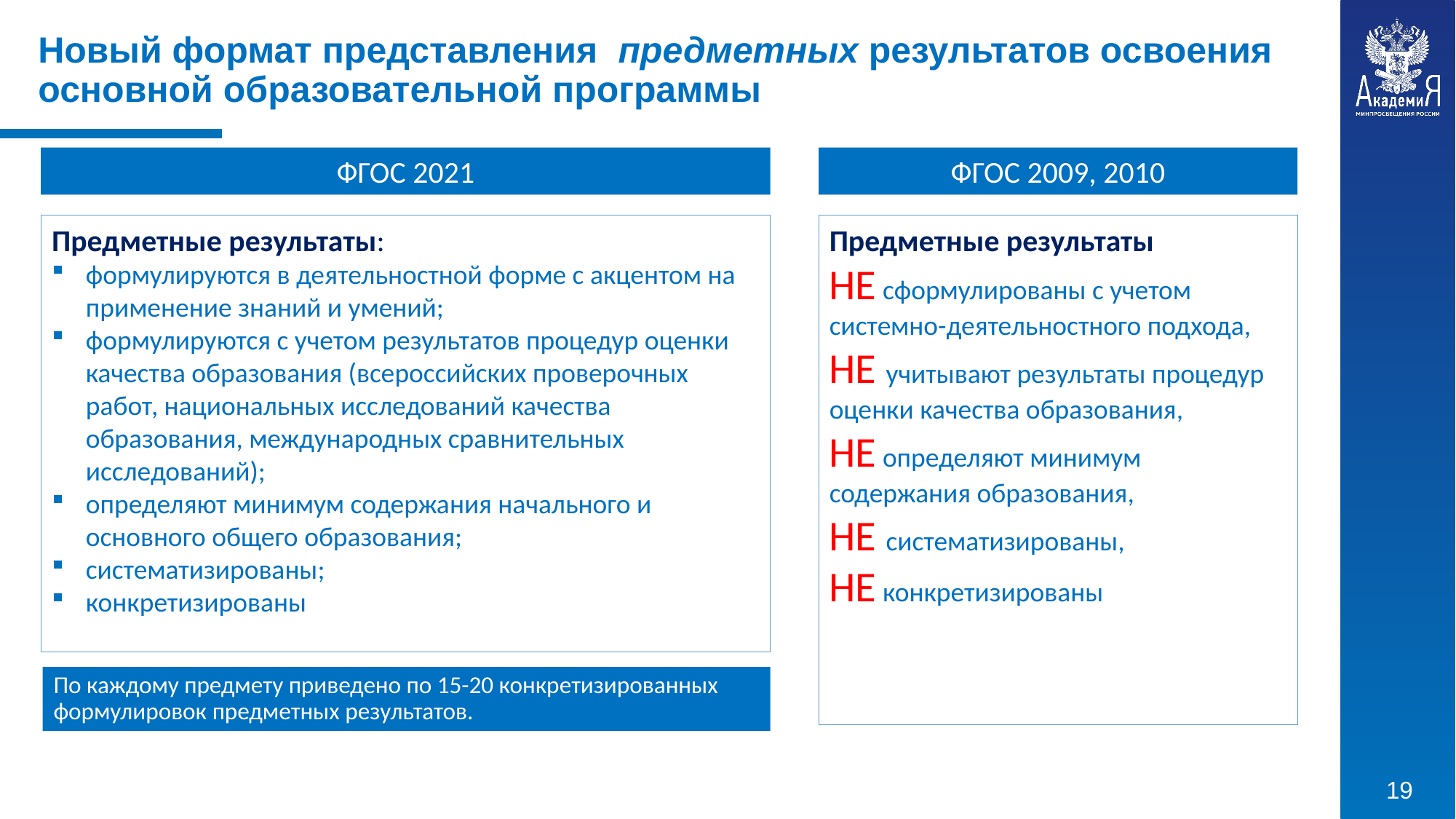

Новый формат представления  предметных результатов освоения основной образовательной программы
ФГОС 2021
ФГОС 2009, 2010
Предметные результаты:
формулируются в деятельностной форме с акцентом на применение знаний и умений;
формулируются с учетом результатов процедур оценки качества образования (всероссийских проверочных работ, национальных исследований качества образования, международных сравнительных исследований);
определяют минимум содержания начального и основного общего образования;
систематизированы;
конкретизированы

Предметные результаты
НЕ сформулированы с учетом системно-деятельностного подхода,
НЕ учитывают результаты процедур оценки качества образования,
НЕ определяют минимум содержания образования,
НЕ систематизированы,
НЕ конкретизированы

По каждому предмету приведено по 15-20 конкретизированных формулировок предметных результатов.